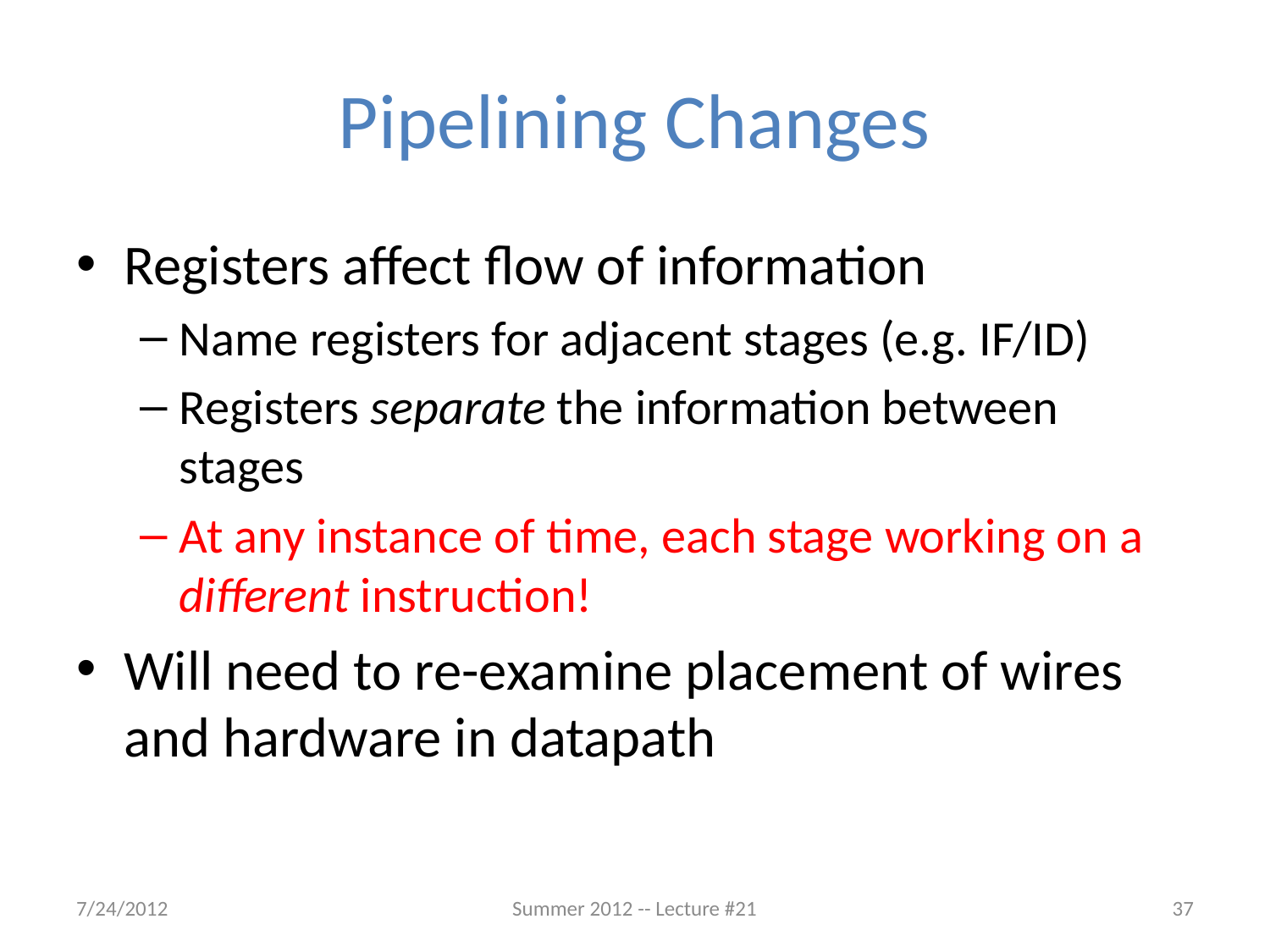

# Pipelining Changes
Registers affect flow of information
Name registers for adjacent stages (e.g. IF/ID)
Registers separate the information between stages
At any instance of time, each stage working on a different instruction!
Will need to re-examine placement of wires and hardware in datapath
7/24/2012
Summer 2012 -- Lecture #21
37